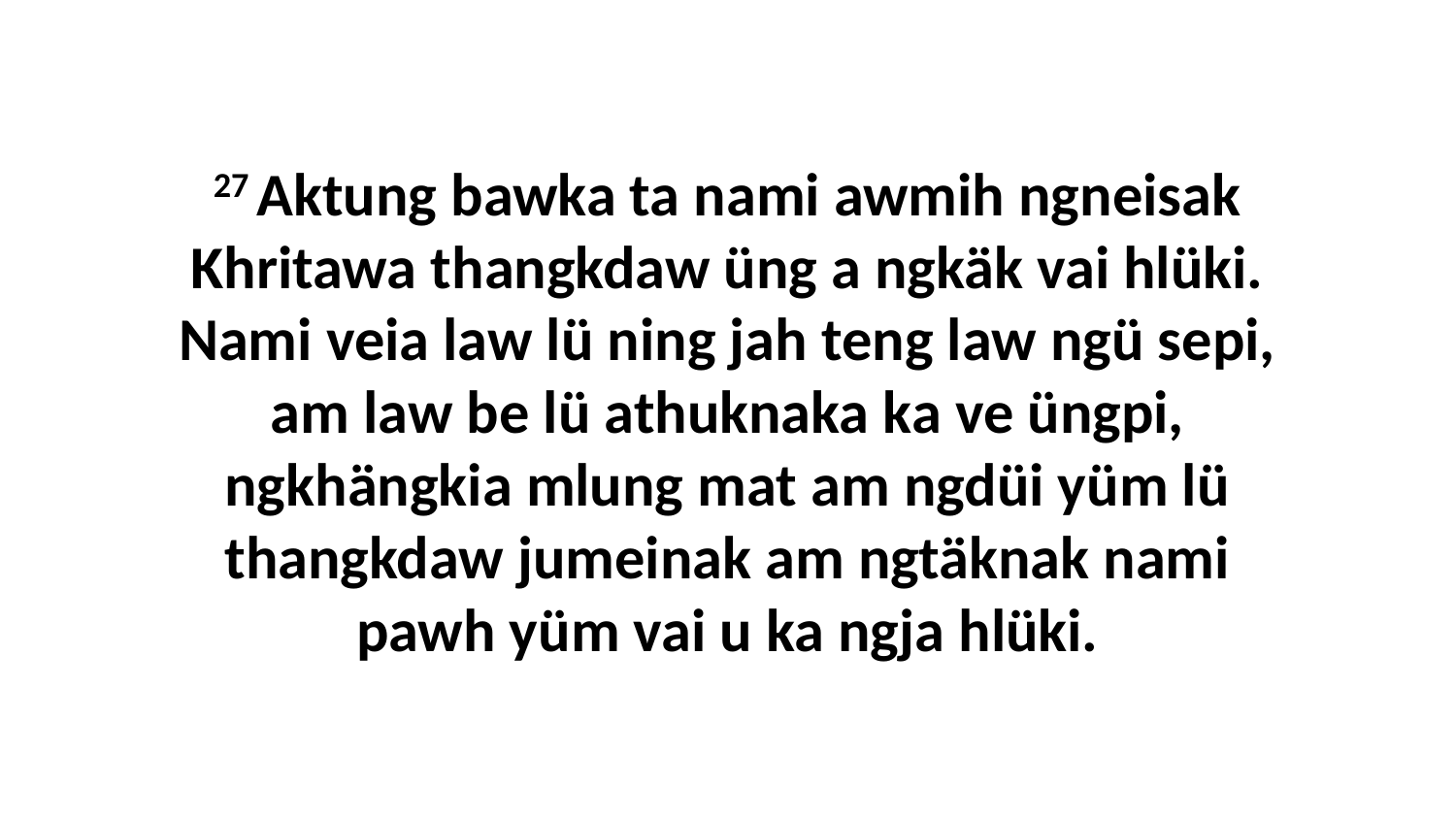

27 Aktung bawka ta nami awmih ngneisak Khritawa thangkdaw üng a ngkäk vai hlüki. Nami veia law lü ning jah teng law ngü sepi, am law be lü athuknaka ka ve üngpi, ngkhängkia mlung mat am ngdüi yüm lü thangkdaw jumeinak am ngtäknak nami pawh yüm vai u ka ngja hlüki.